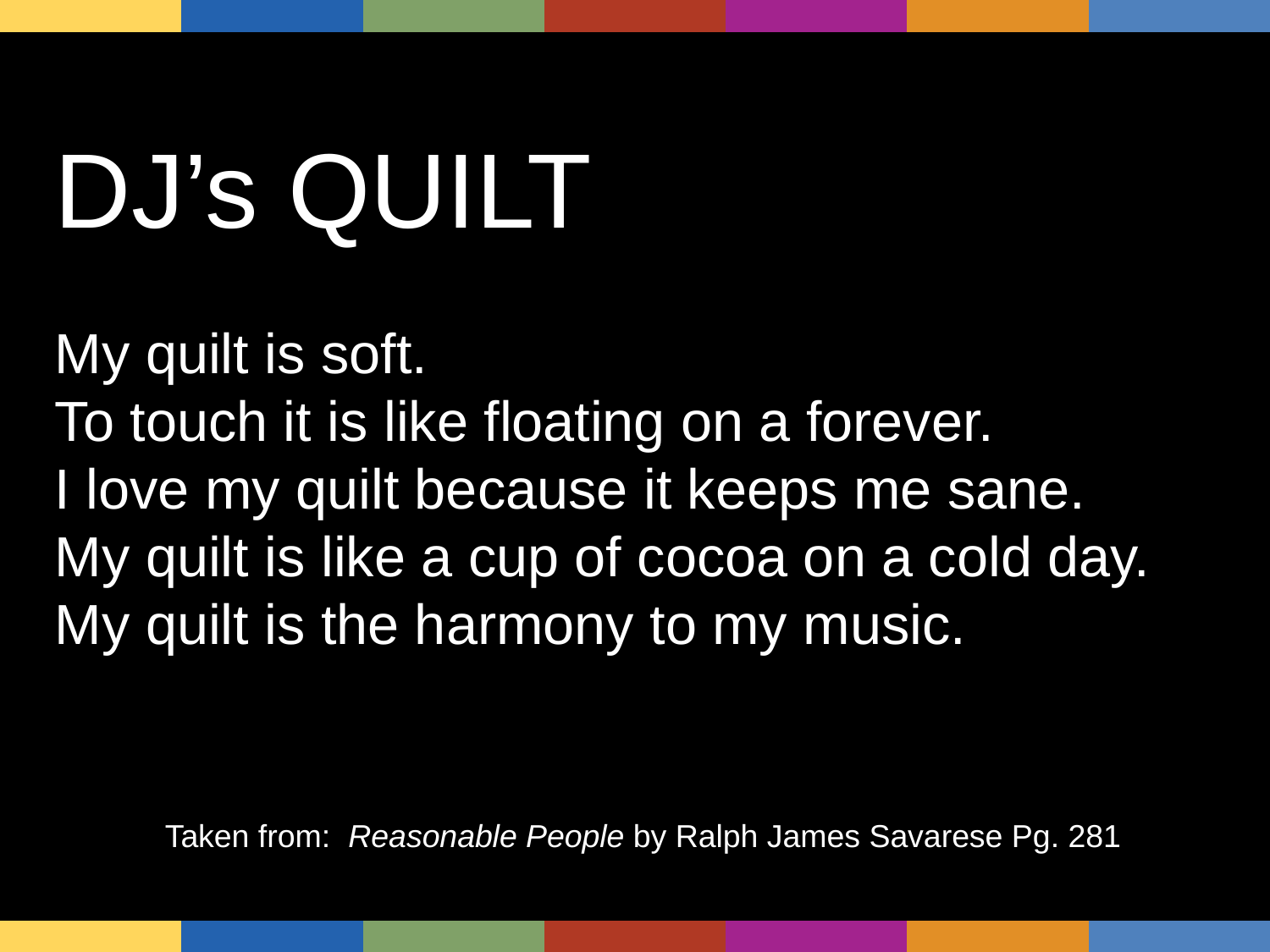

|  |  |  |  |  |  |  |
| --- | --- | --- | --- | --- | --- | --- |
DJ’s QUILT

My quilt is soft.
To touch it is like floating on a forever.
I love my quilt because it keeps me sane.
My quilt is like a cup of cocoa on a cold day.
My quilt is the harmony to my music.

Taken from:  Reasonable People by Ralph James Savarese Pg. 281
|  |  |  |  |  |  |  |
| --- | --- | --- | --- | --- | --- | --- |